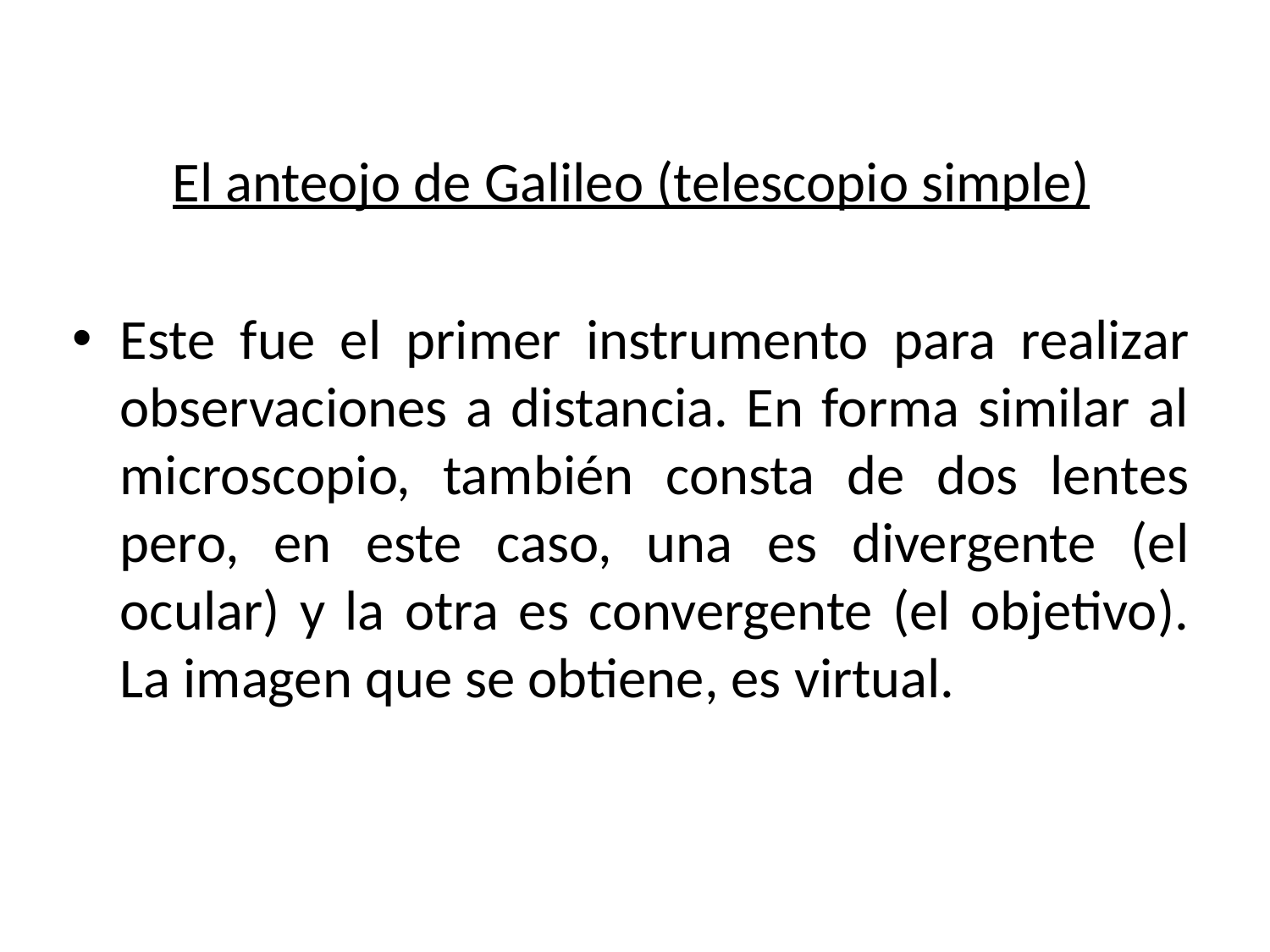

El anteojo de Galileo (telescopio simple)

Este fue el primer instrumento para realizar observaciones a distancia. En forma similar al microscopio, también consta de dos lentes pero, en este caso, una es divergente (el ocular) y la otra es convergente (el objetivo). La imagen que se obtiene, es virtual.